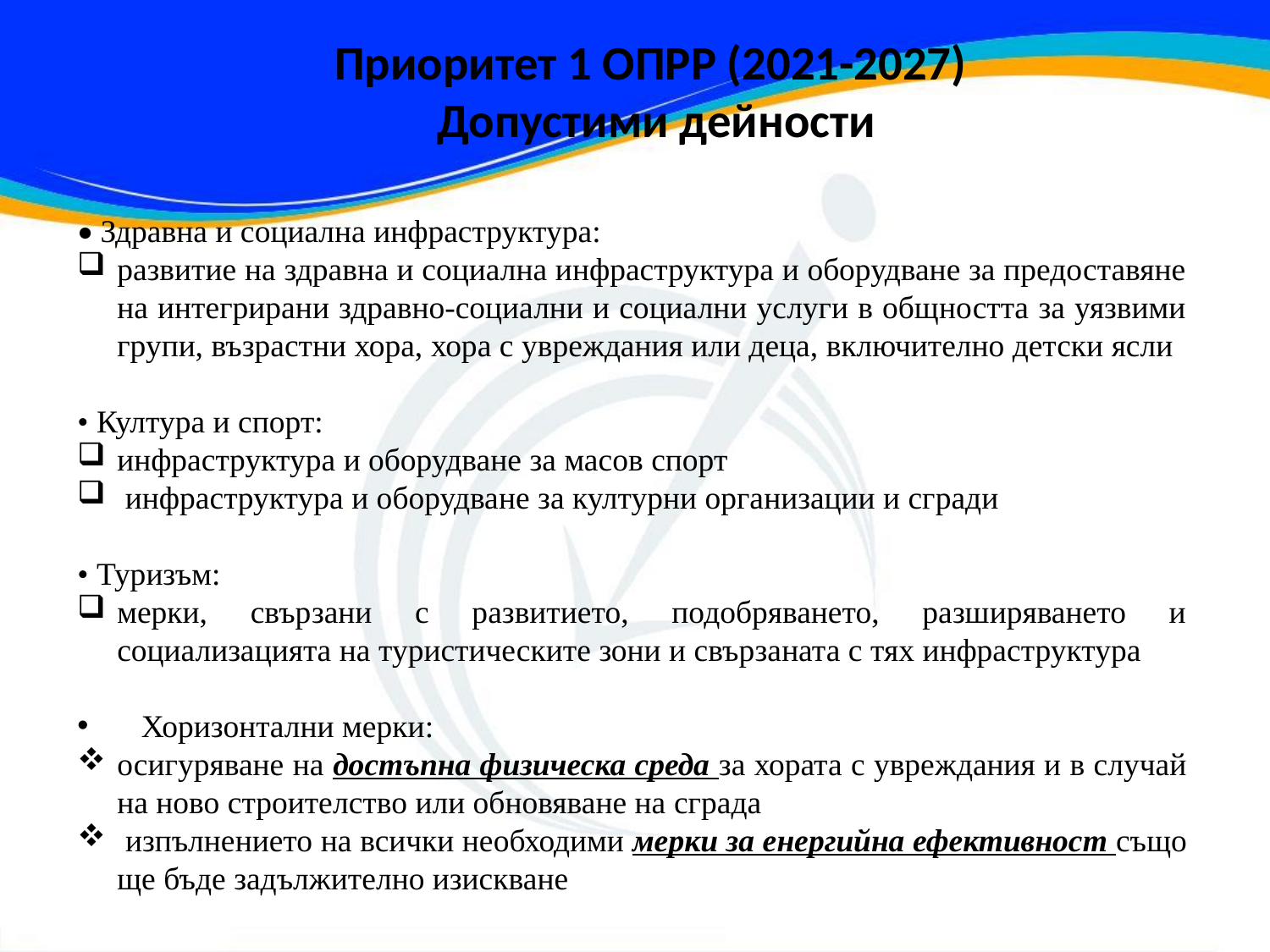

Приоритет 1 ОПРР (2021-2027)
 Допустими дейности

• Здравна и социална инфраструктура:
развитие на здравна и социална инфраструктура и оборудване за предоставяне на интегрирани здравно-социални и социални услуги в общността за уязвими групи, възрастни хора, хора с увреждания или деца, включително детски ясли

• Култура и спорт:
инфраструктура и оборудване за масов спорт
 инфраструктура и оборудване за културни организации и сгради

• Туризъм:
мерки, свързани с развитието, подобряването, разширяването и социализацията на туристическите зони и свързаната с тях инфраструктура

   Хоризонтални мерки:
осигуряване на достъпна физическа среда за хората с увреждания и в случай на ново строителство или обновяване на сграда
 изпълнението на всички необходими мерки за енергийна ефективност също ще бъде задължително изискване